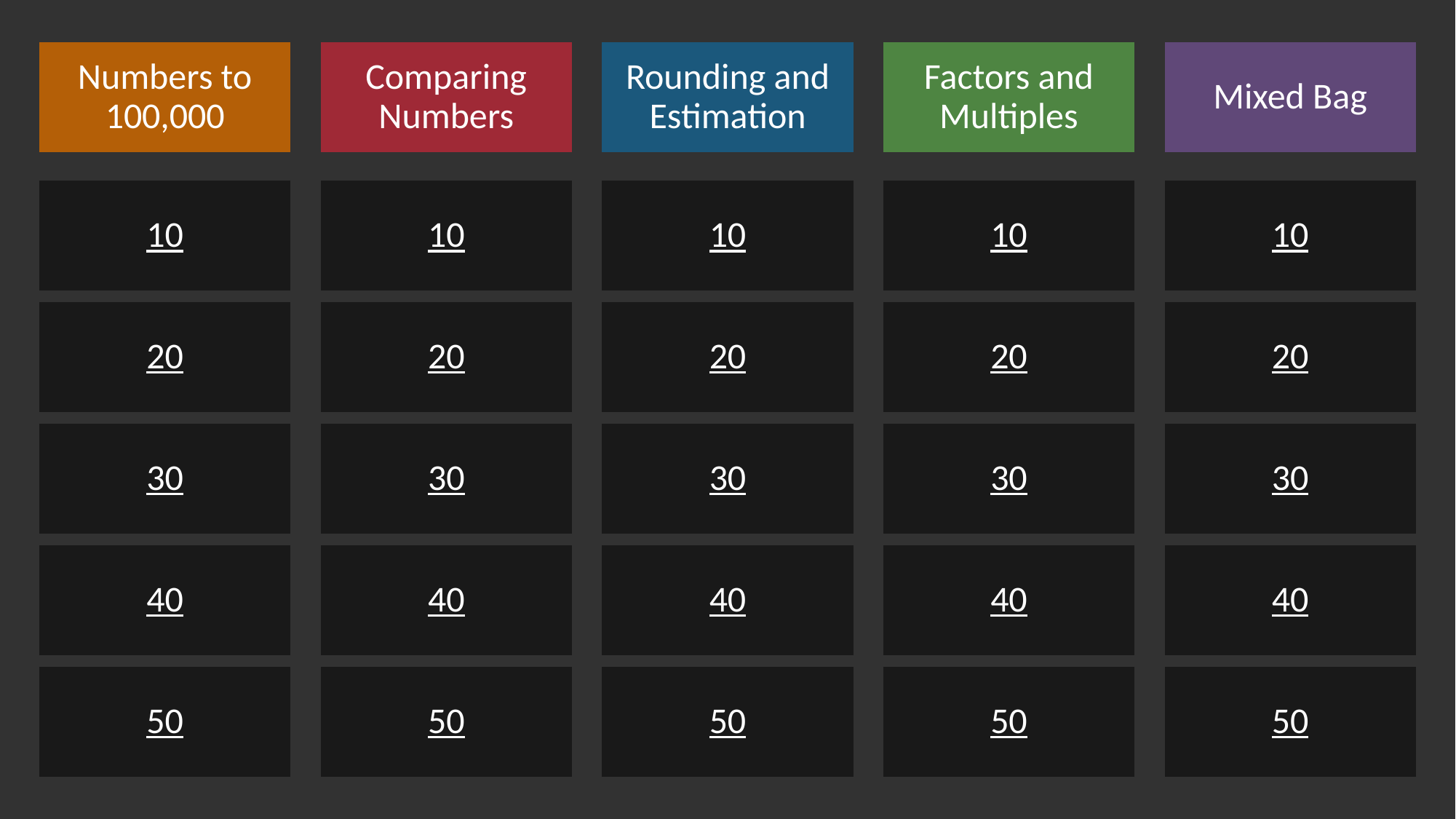

Numbers to 100,000
Comparing Numbers
Rounding and Estimation
Factors and Multiples
Mixed Bag
10
10
10
10
10
20
20
20
20
20
30
30
30
30
30
40
40
40
40
40
50
50
50
50
50